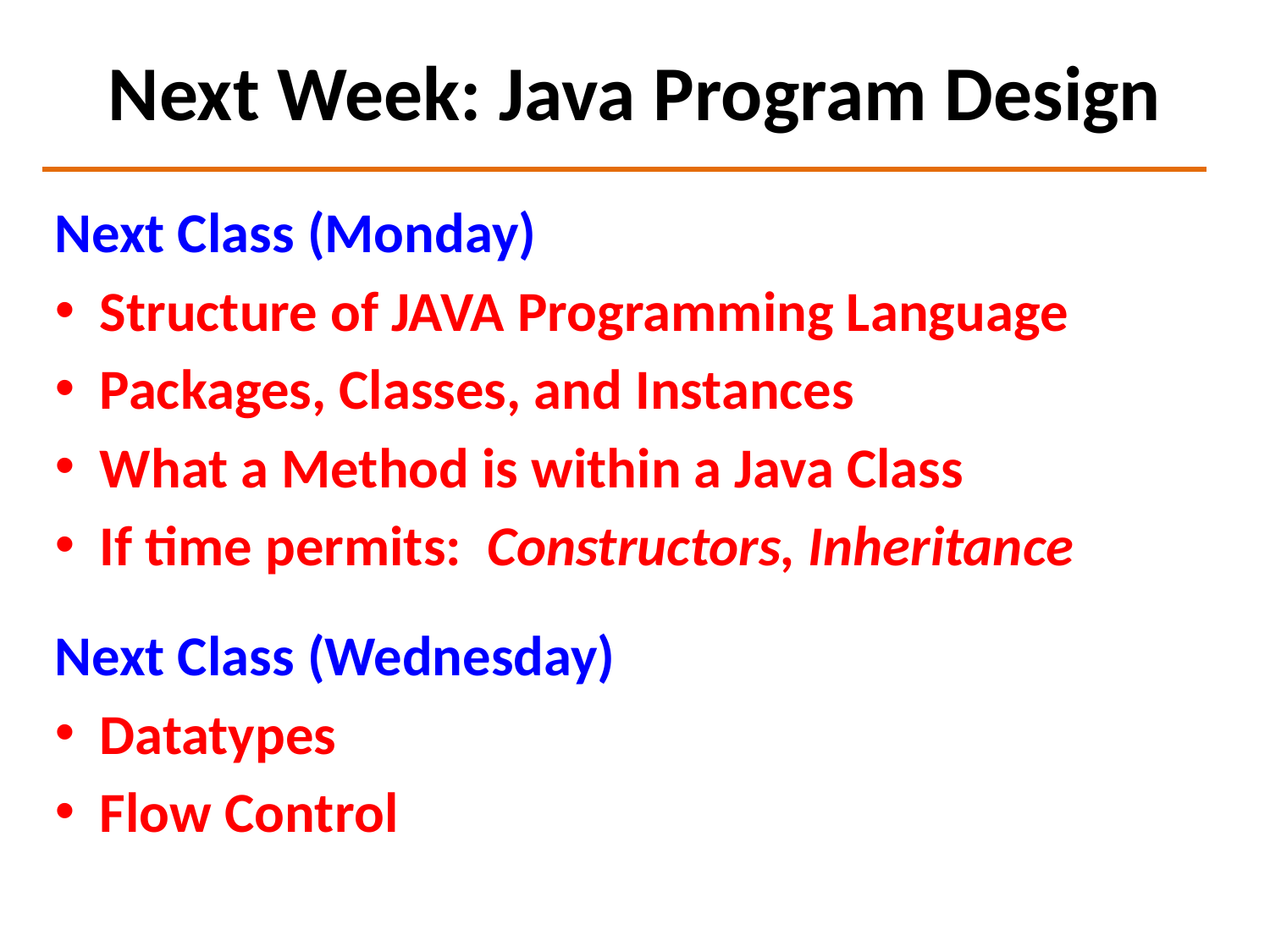

# Next Week: Java Program Design
Next Class (Monday)
  Structure of JAVA Programming Language
  Packages, Classes, and Instances
  What a Method is within a Java Class
  If time permits:  Constructors, Inheritance
Next Class (Wednesday)
  Datatypes
  Flow Control